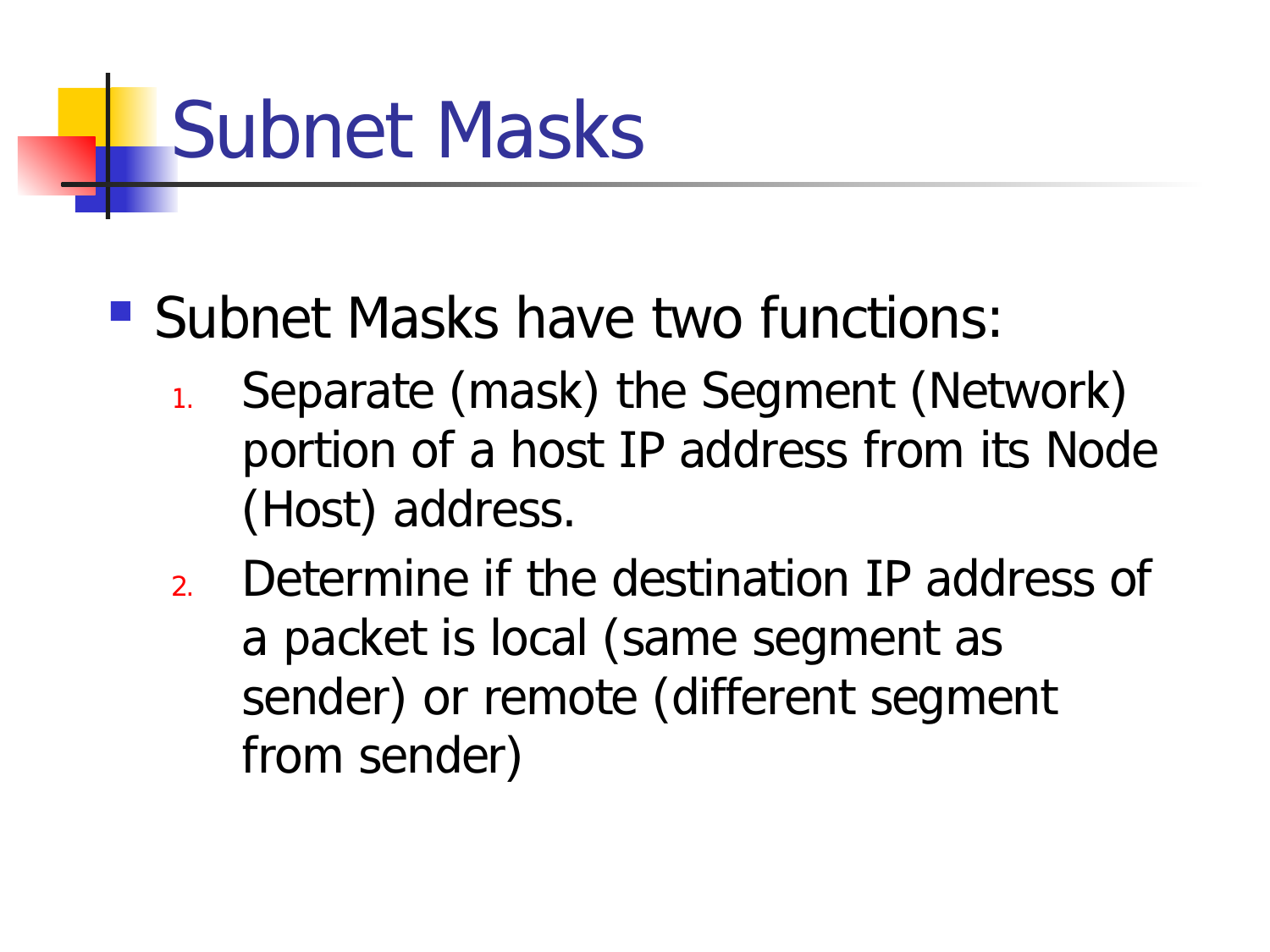

# Subnet Masks
Subnet Masks have two functions:
Separate (mask) the Segment (Network) portion of a host IP address from its Node (Host) address.
Determine if the destination IP address of a packet is local (same segment as sender) or remote (different segment from sender)